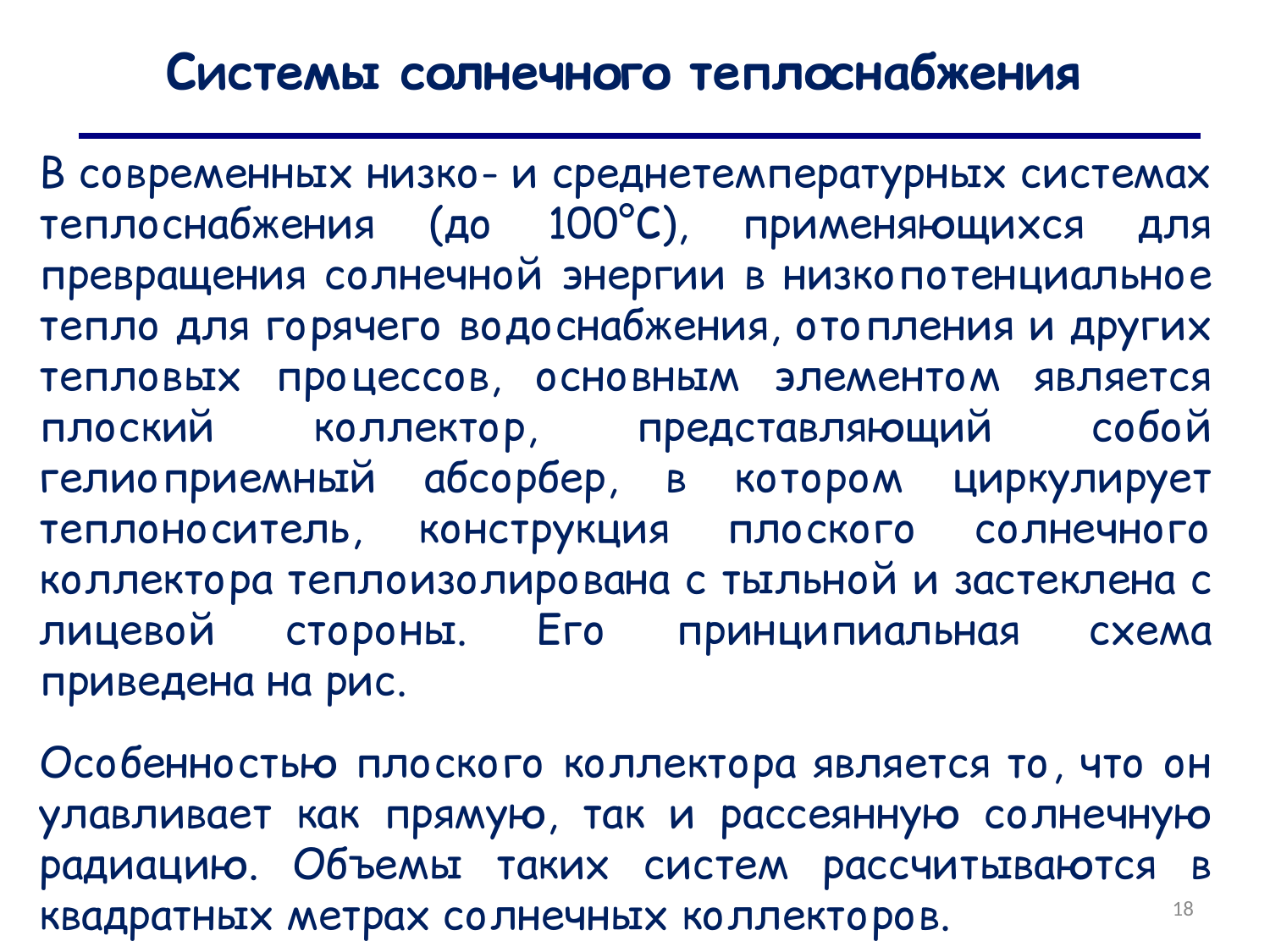

# Системы солнечного теплоснабжения

В современных низко- и среднетемпературных системах теплоснабжения (до 100°С), применяющихся для превращения солнечной энергии в низкопотенциальное тепло для горячего водоснабжения, отопления и других тепловых процессов, основным элементом является плоский коллектор, представляющий собой гелиоприемный абсорбер, в котором циркулирует теплоноситель, конструкция плоского солнечного коллектора теплоизолирована с тыльной и застеклена с лицевой стороны. Его принципиальная схема приведена на рис.
Особенностью плоского коллектора является то, что он улавливает как прямую, так и рассеянную солнечную радиацию. Объемы таких систем рассчитываются в квадратных метрах солнечных коллекторов.

18